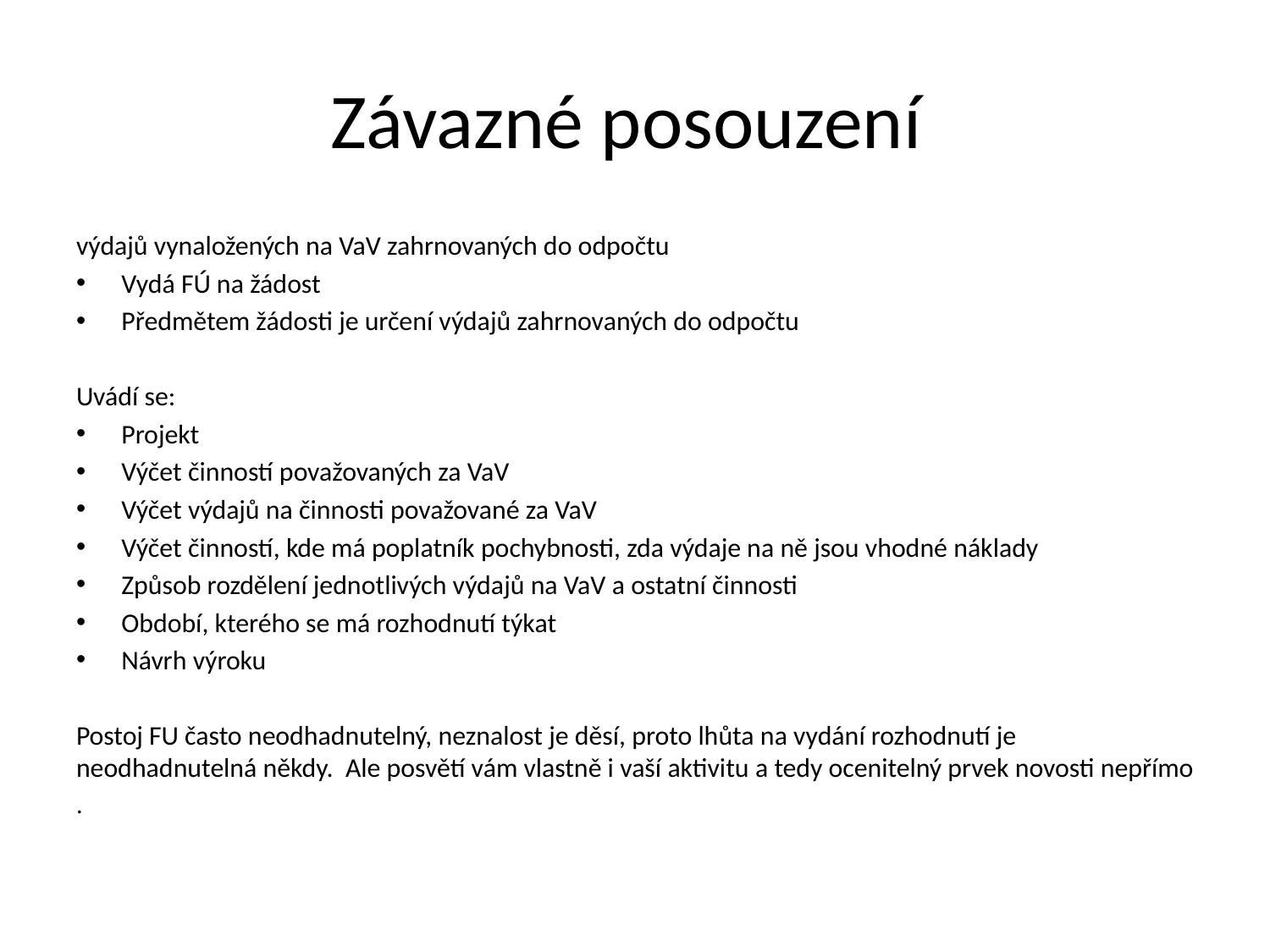

# Závazné posouzení
výdajů vynaložených na VaV zahrnovaných do odpočtu
Vydá FÚ na žádost
Předmětem žádosti je určení výdajů zahrnovaných do odpočtu

Uvádí se:
Projekt
Výčet činností považovaných za VaV
Výčet výdajů na činnosti považované za VaV
Výčet činností, kde má poplatník pochybnosti, zda výdaje na ně jsou vhodné náklady
Způsob rozdělení jednotlivých výdajů na VaV a ostatní činnosti
Období, kterého se má rozhodnutí týkat
Návrh výroku

Postoj FU často neodhadnutelný, neznalost je děsí, proto lhůta na vydání rozhodnutí je neodhadnutelná někdy.  Ale posvětí vám vlastně i vaší aktivitu a tedy ocenitelný prvek novosti nepřímo
.